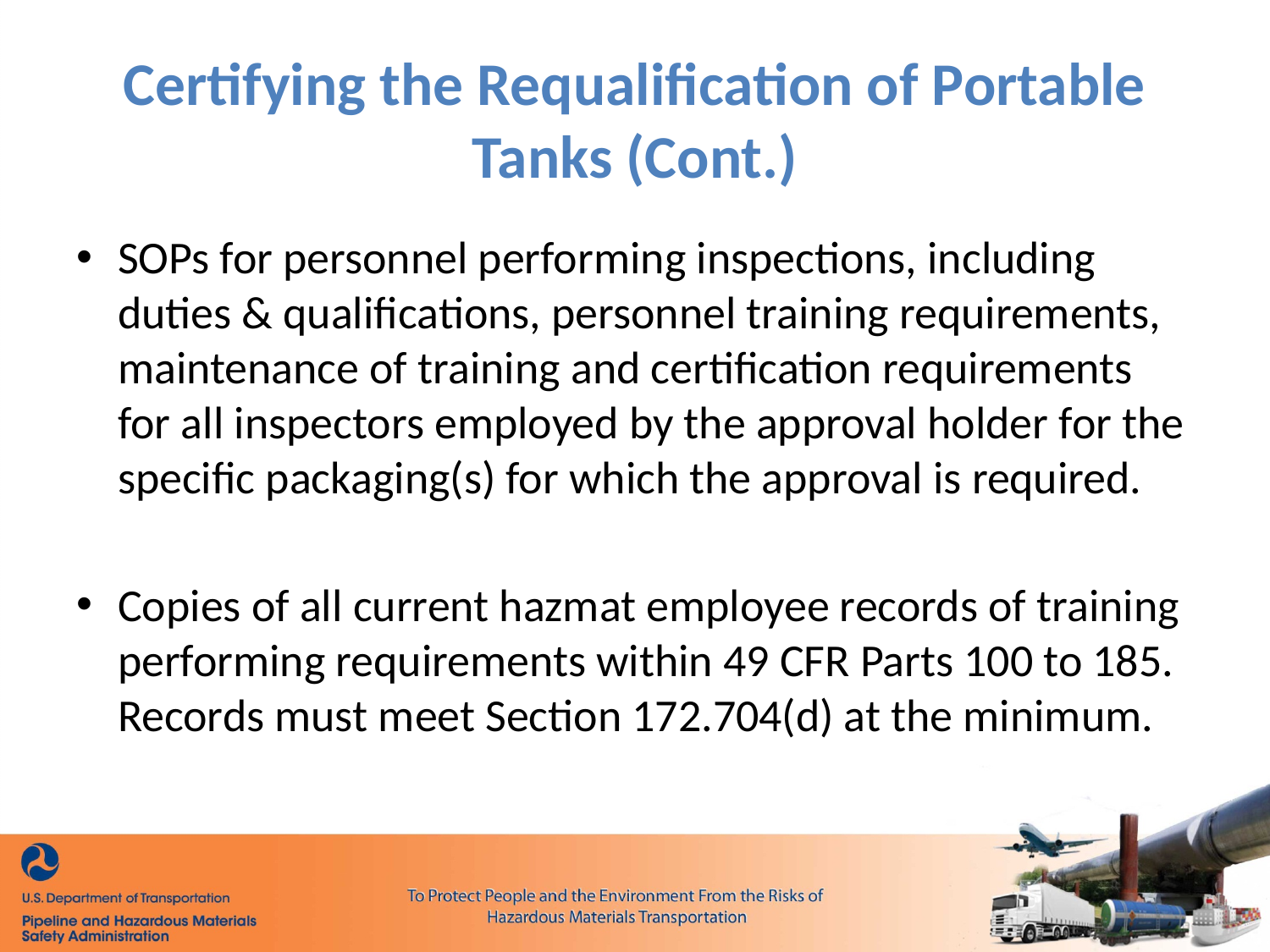

# Certifying the Requalification of Portable Tanks (Cont.)
SOPs for personnel performing inspections, including duties & qualifications, personnel training requirements, maintenance of training and certification requirements for all inspectors employed by the approval holder for the specific packaging(s) for which the approval is required.

Copies of all current hazmat employee records of training performing requirements within 49 CFR Parts 100 to 185.  Records must meet Section 172.704(d) at the minimum.